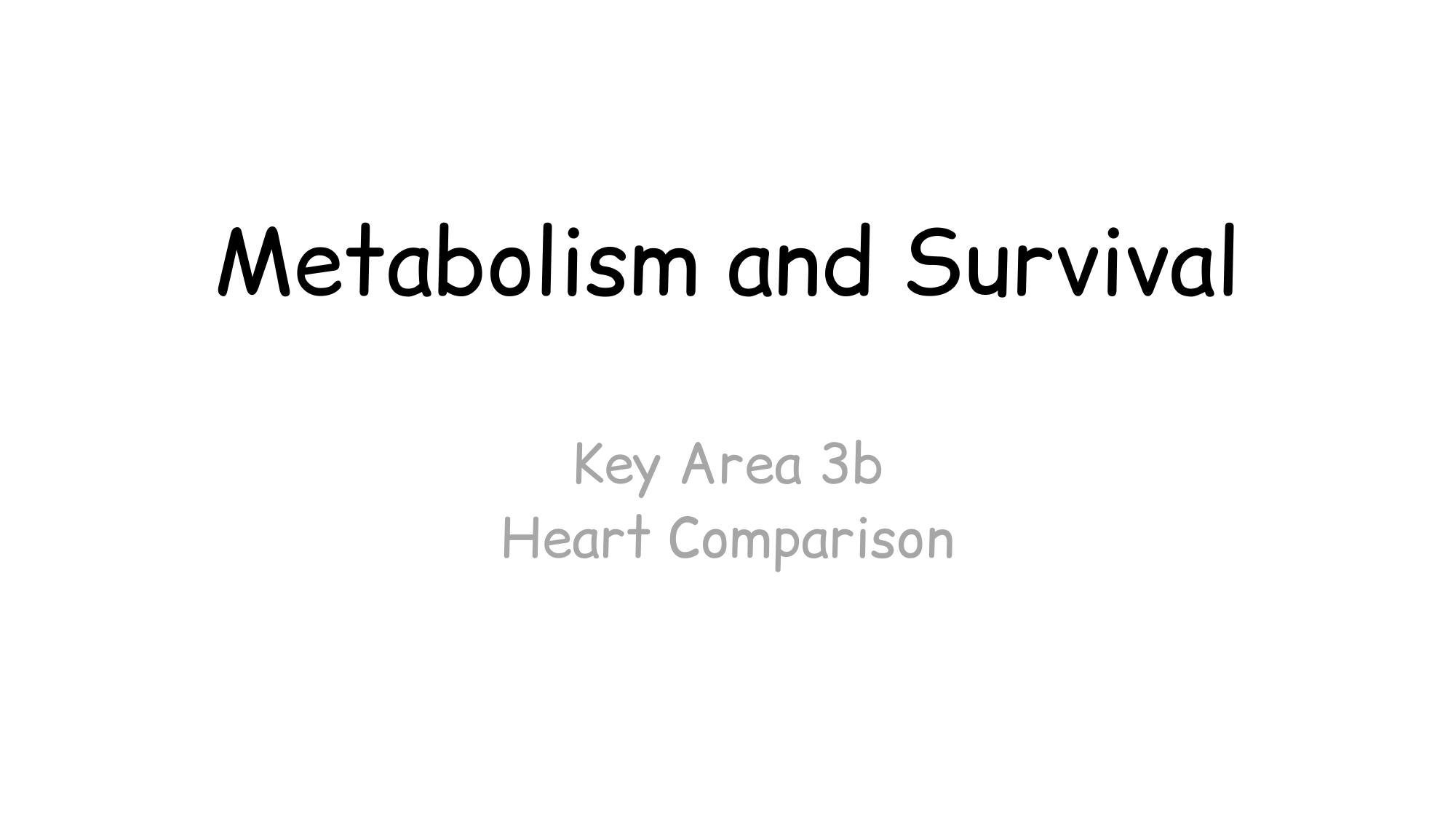

# Metabolism and Survival
Key Area 3b
Heart Comparison